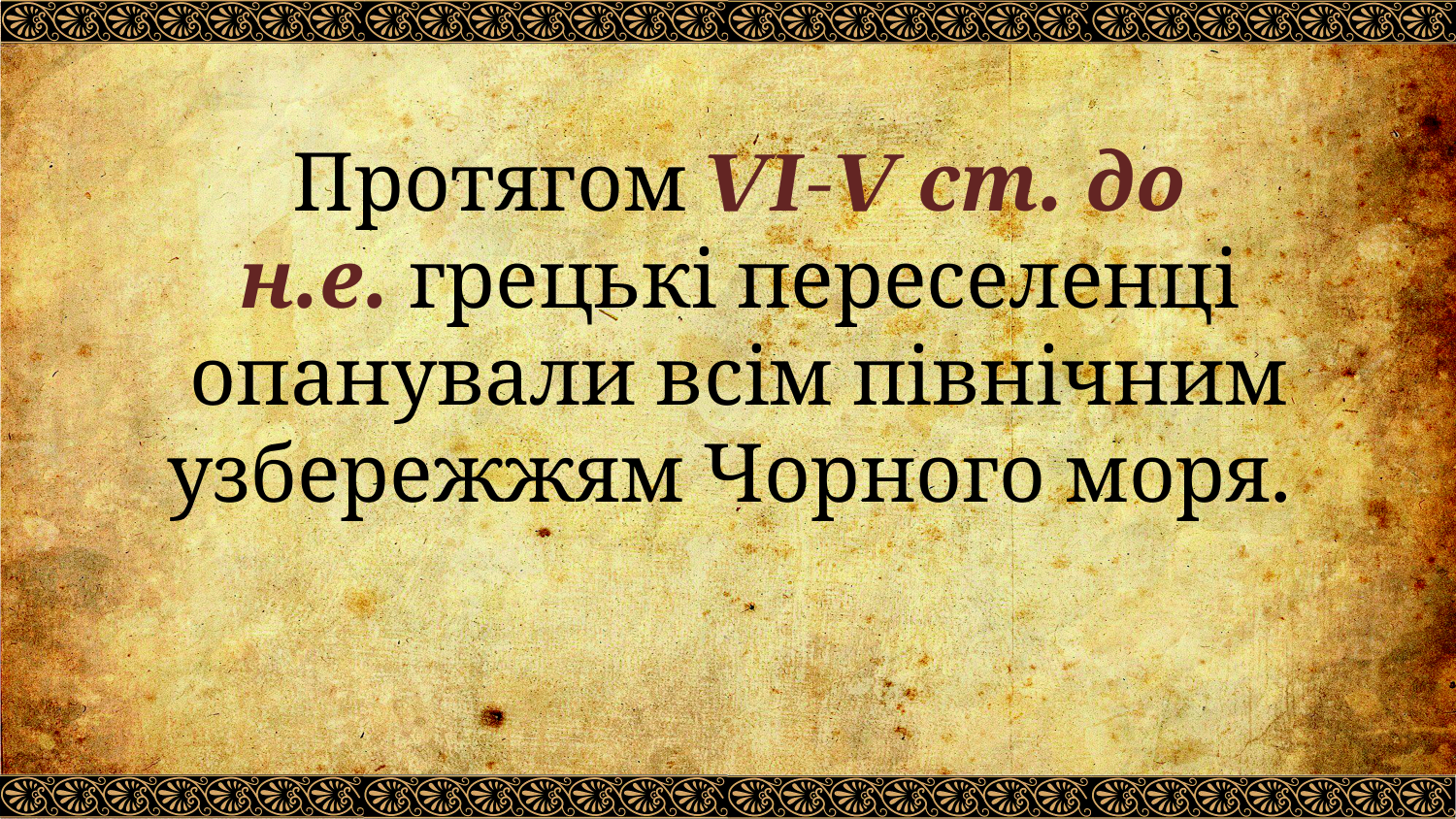

Протягом VI-V ст. до н.е. грецькі переселенці опанували всім північним узбережжям Чорного моря.